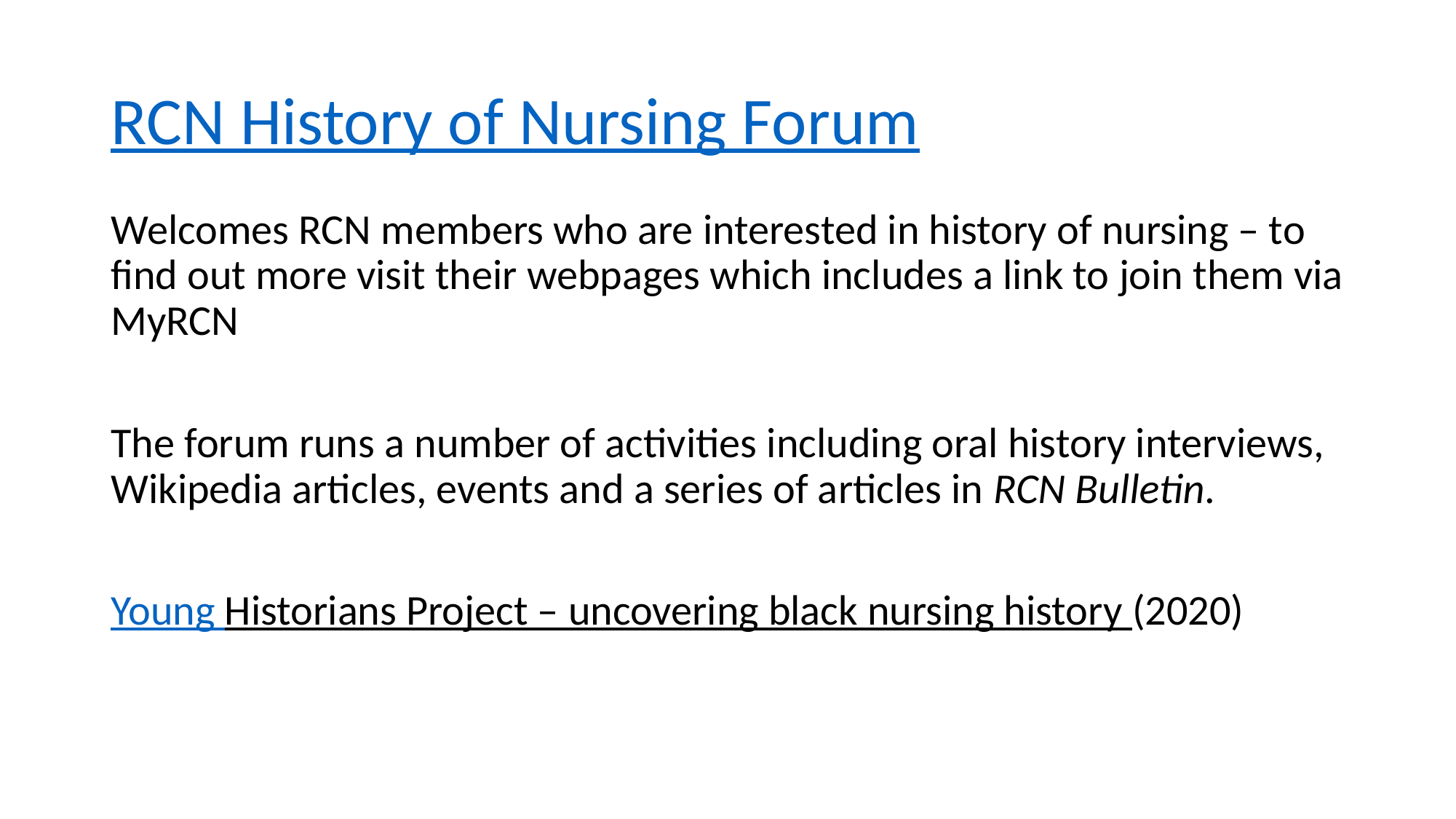

# RCN History of Nursing Forum
Welcomes RCN members who are interested in history of nursing – to find out more visit their webpages which includes a link to join them via MyRCN

The forum runs a number of activities including oral history interviews, Wikipedia articles, events and a series of articles in RCN Bulletin.

Young Historians Project – uncovering black nursing history (2020)